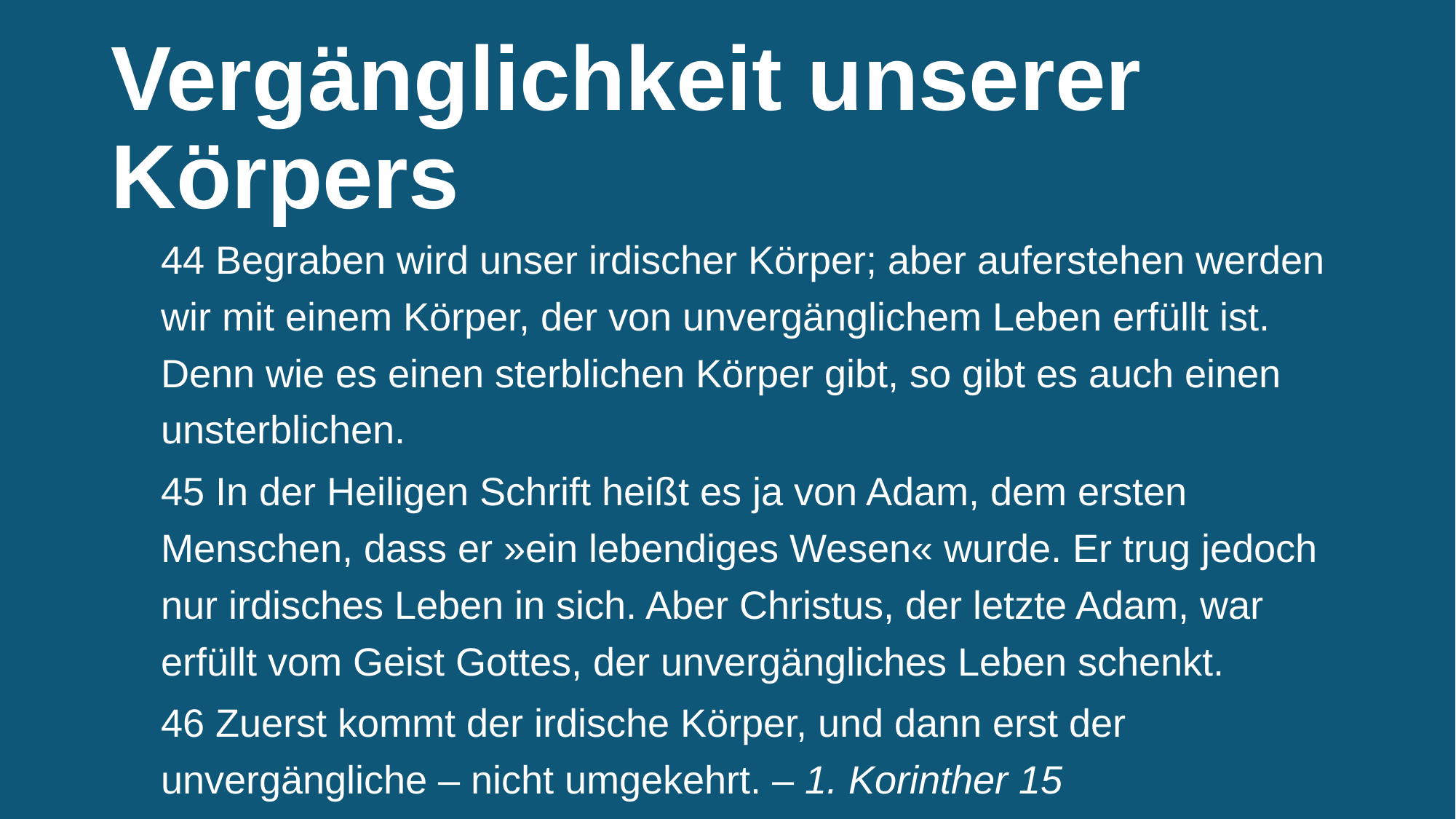

Vergänglichkeit unserer Körpers
44 Begraben wird unser irdischer Körper; aber auferstehen werden wir mit einem Körper, der von unvergänglichem Leben erfüllt ist. Denn wie es einen sterblichen Körper gibt, so gibt es auch einen unsterblichen.
45 In der Heiligen Schrift heißt es ja von Adam, dem ersten Menschen, dass er »ein lebendiges Wesen« wurde. Er trug jedoch nur irdisches Leben in sich. Aber Christus, der letzte Adam, war erfüllt vom Geist Gottes, der unvergängliches Leben schenkt.
46 Zuerst kommt der irdische Körper, und dann erst der unvergängliche – nicht umgekehrt. – 1. Korinther 15